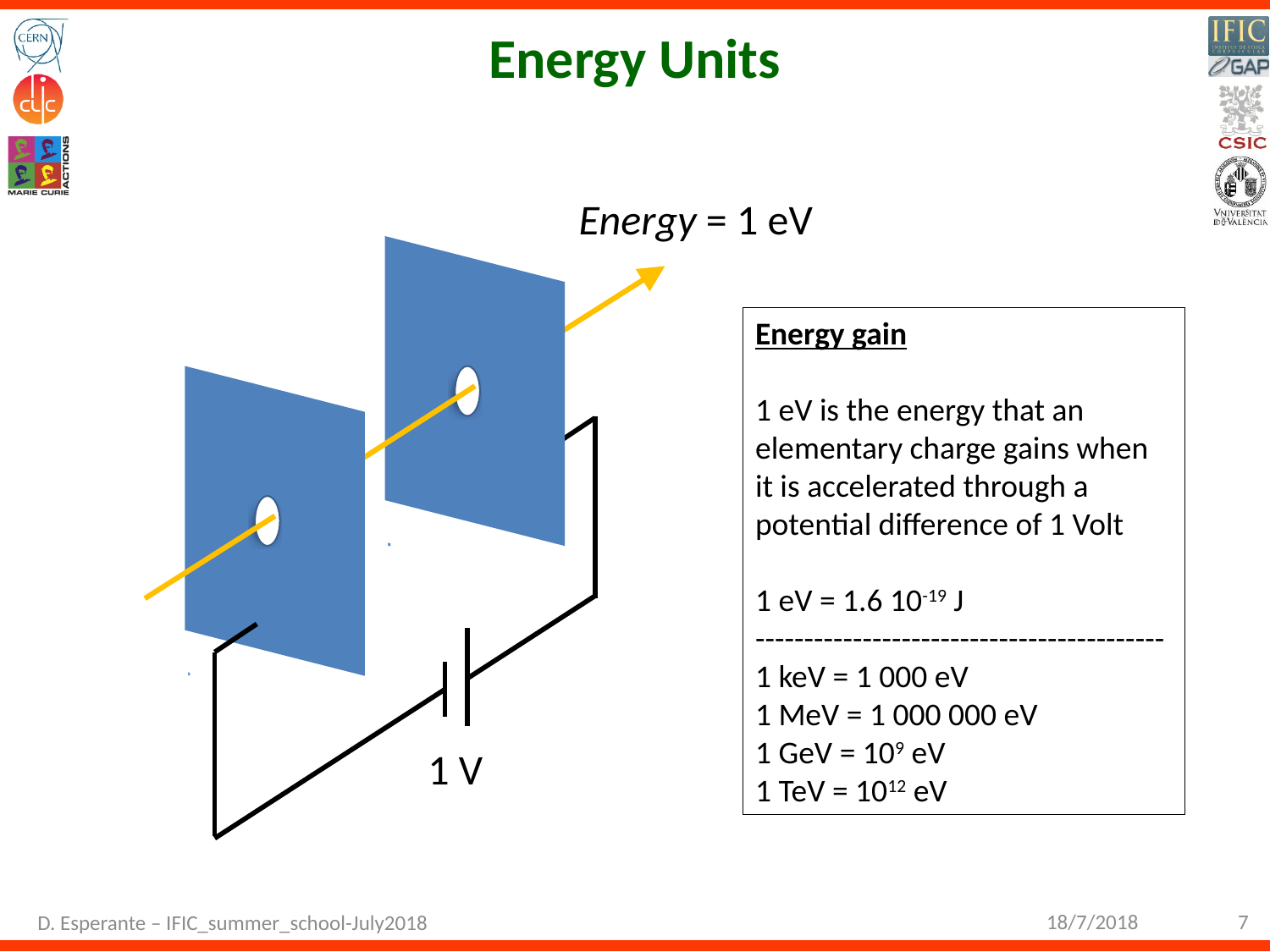

# Energy Units
Energy = 1 eV

Energy gain

1 eV is the energy that an elementary charge gains when it is accelerated through a potential difference of 1 Volt

1 eV = 1.6 10-19 J
------------------------------------------
1 keV = 1 000 eV
1 MeV = 1 000 000 eV
1 GeV = 109 eV
1 TeV = 1012 eV

1 V
18/7/2018
7
D. Esperante – IFIC_summer_school-July2018